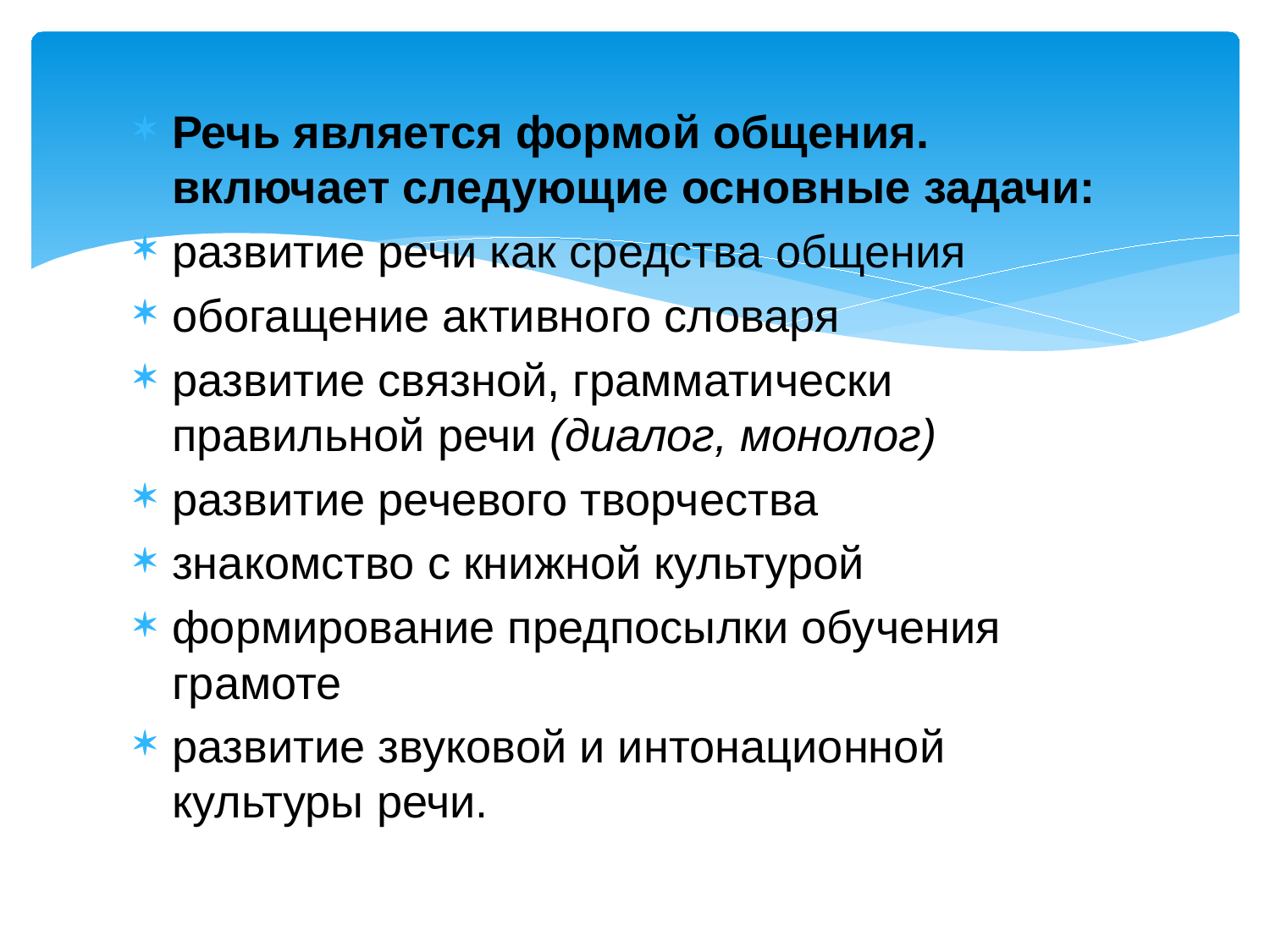

Речь является формой общения. включает следующие основные задачи:
развитие речи как средства общения
обогащение активного словаря
развитие связной, грамматически правильной речи (диалог, монолог)
развитие речевого творчества
знакомство с книжной культурой
формирование предпосылки обучения грамоте
развитие звуковой и интонационной культуры речи.